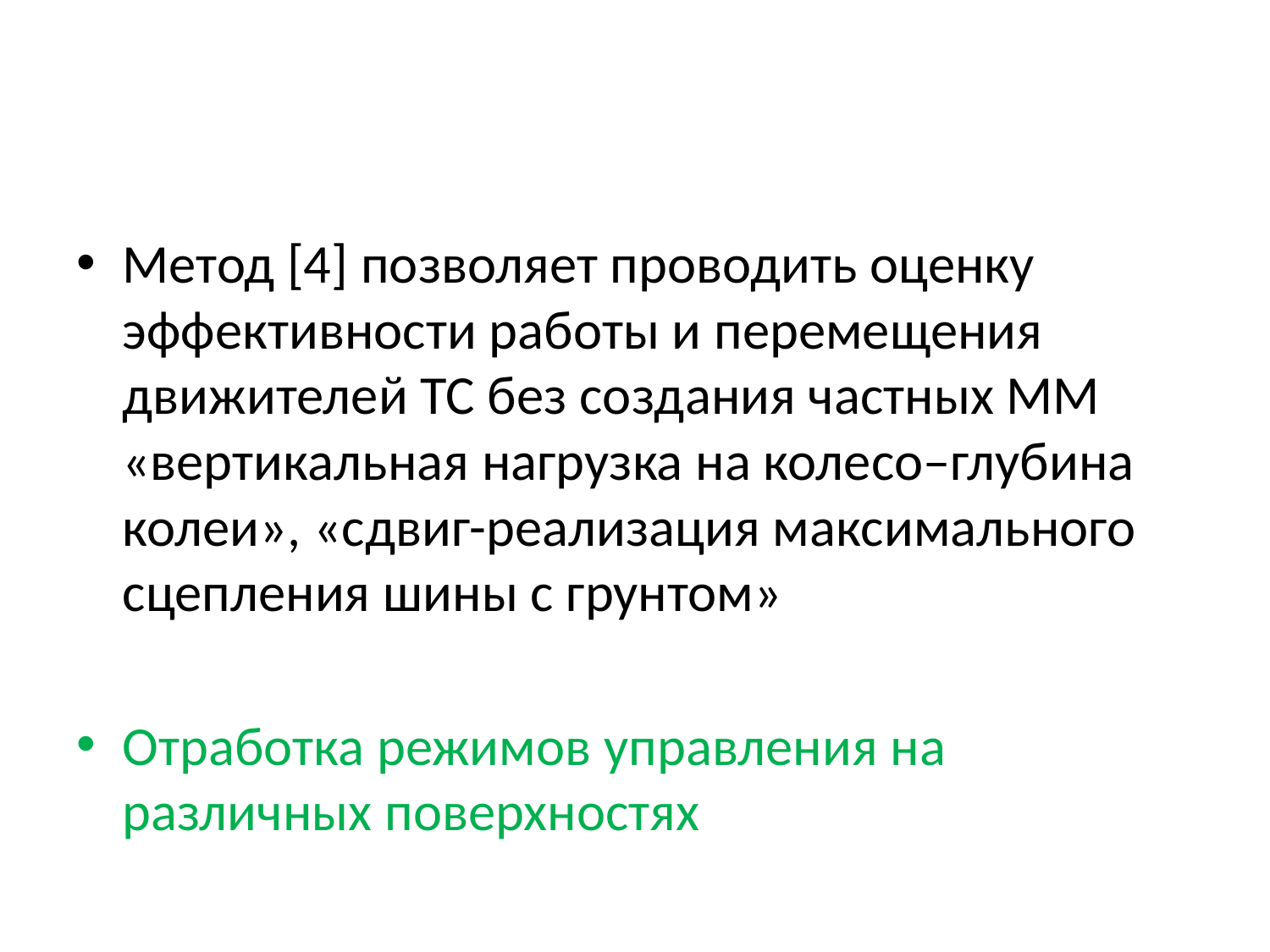

#
Метод [4] позволяет проводить оценку эффективности работы и перемещения движителей ТС без создания частных ММ «вертикальная нагрузка на колесо–глубина колеи», «сдвиг-реализация максимального сцепления шины с грунтом»

Отработка режимов управления на различных поверхностях